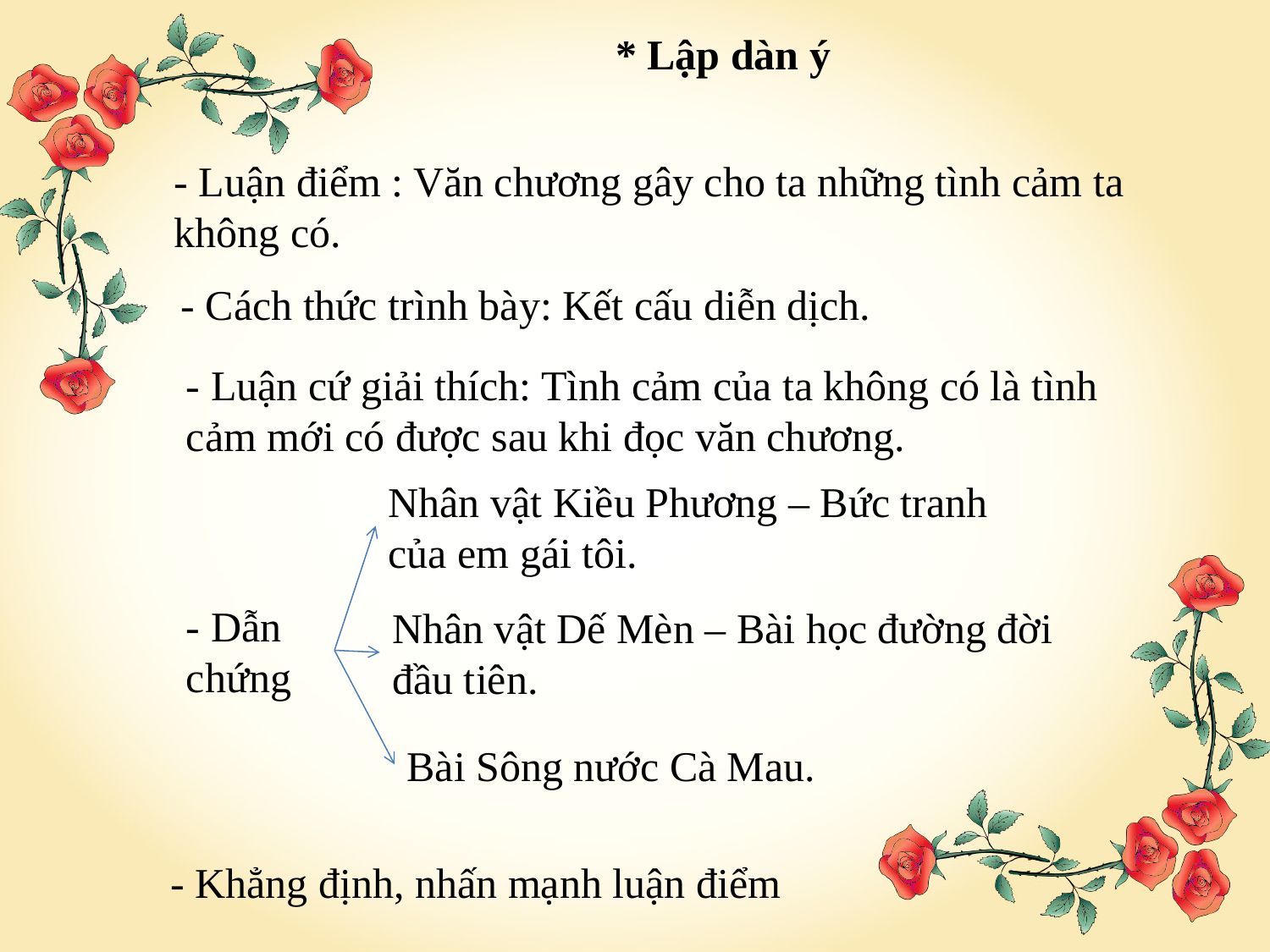

* Lập dàn ý
- Luận điểm : Văn chương gây cho ta những tình cảm ta không có.
- Cách thức trình bày: Kết cấu diễn dịch.
- Luận cứ giải thích: Tình cảm của ta không có là tình cảm mới có được sau khi đọc văn chương.
Nhân vật Kiều Phương – Bức tranh của em gái tôi.
- Dẫn chứng
Nhân vật Dế Mèn – Bài học đường đời đầu tiên.
Bài Sông nước Cà Mau.
- Khẳng định, nhấn mạnh luận điểm